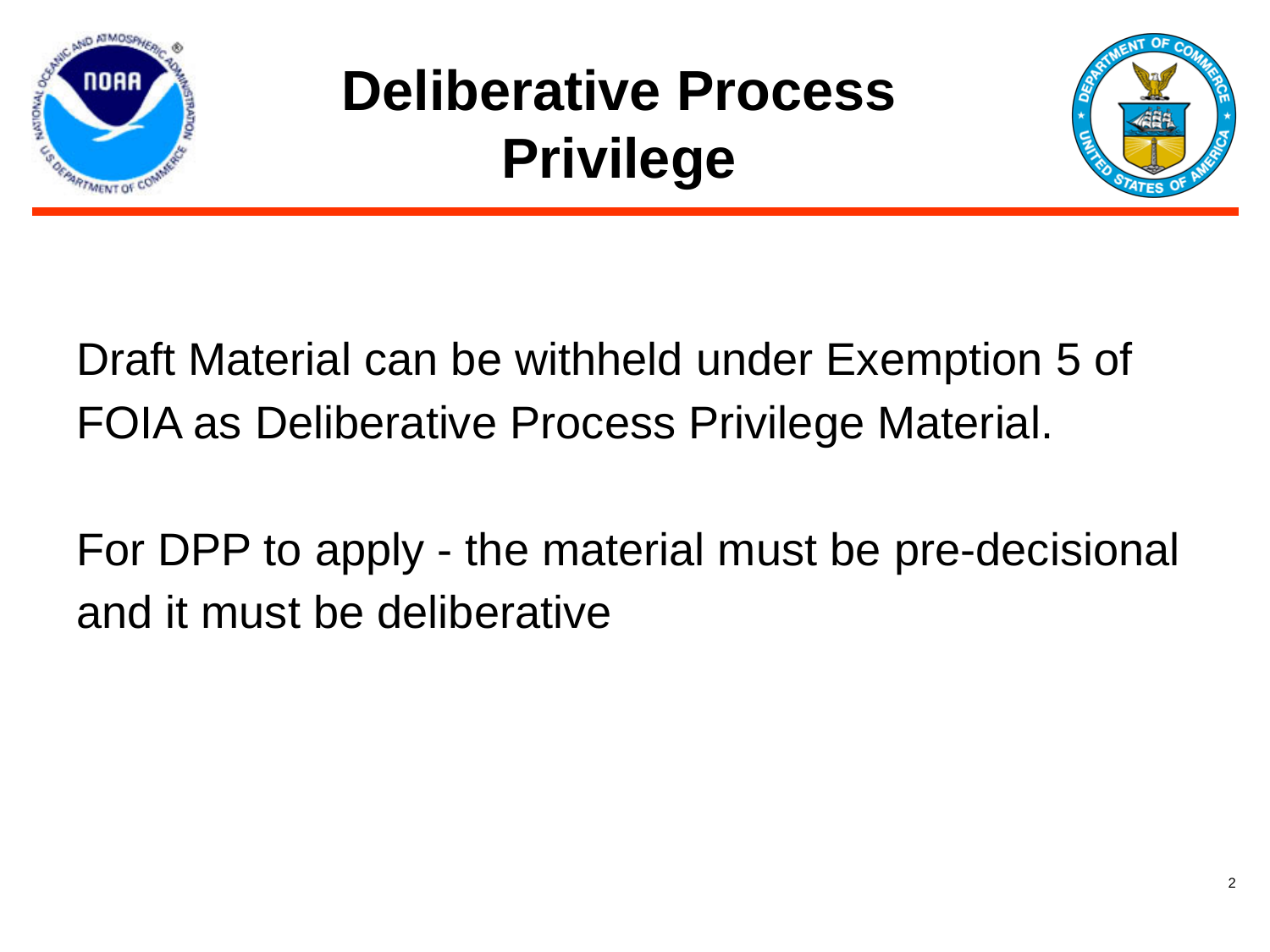

# Deliberative Process Privilege

Draft Material can be withheld under Exemption 5 of FOIA as Deliberative Process Privilege Material.

For DPP to apply - the material must be pre-decisional and it must be deliberative
2